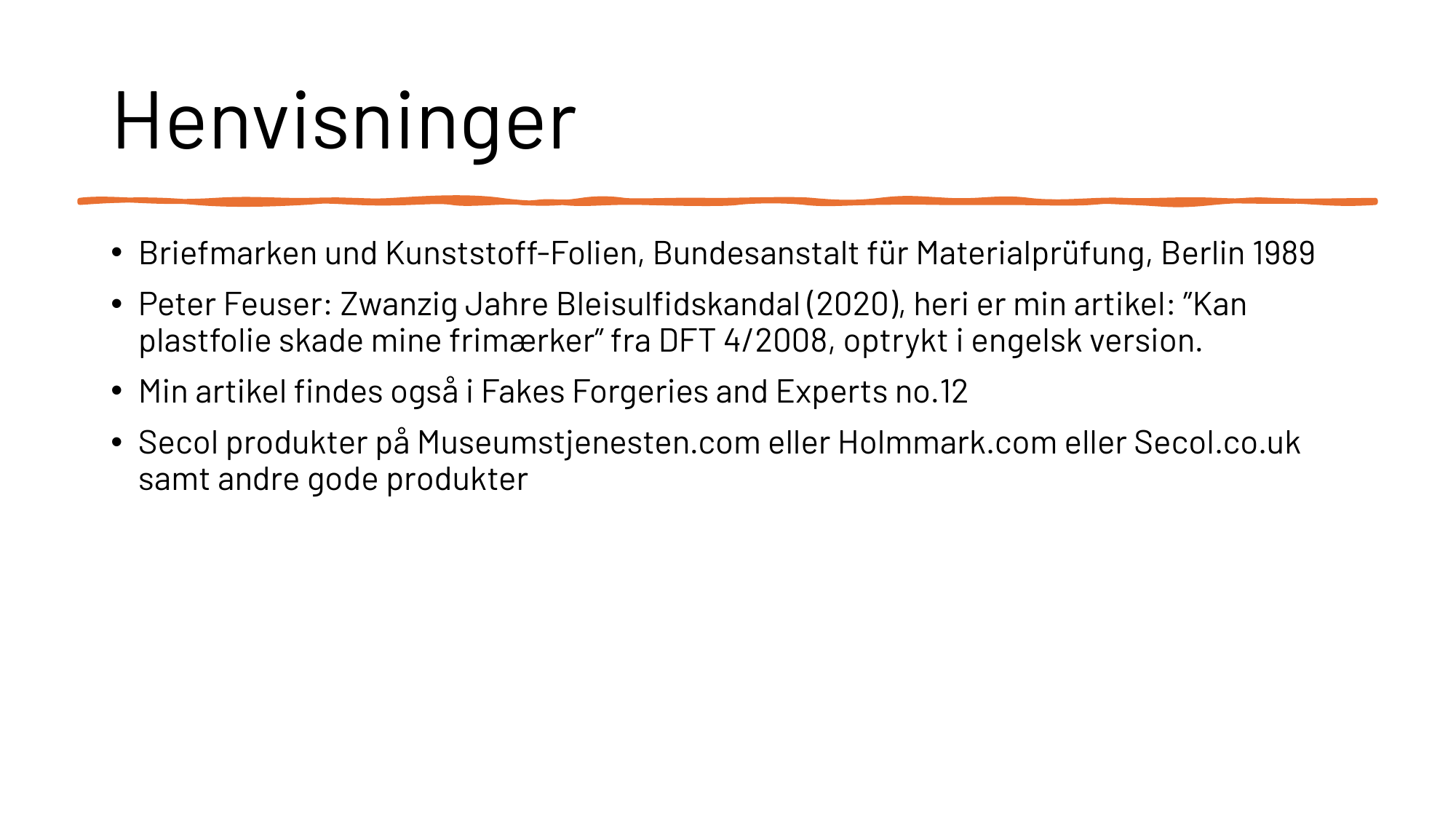

# Henvisninger

Briefmarken und Kunststoff-Folien, Bundesanstalt für Materialprüfung, Berlin 1989
Peter Feuser: Zwanzig Jahre Bleisulfidskandal (2020), heri er min artikel: ”Kan plastfolie skade mine frimærker” fra DFT 4/2008, optrykt i engelsk version.
Min artikel findes også i Fakes Forgeries and Experts no.12
Secol produkter på Museumstjenesten.com eller Holmmark.com eller Secol.co.uk samt andre gode produkter